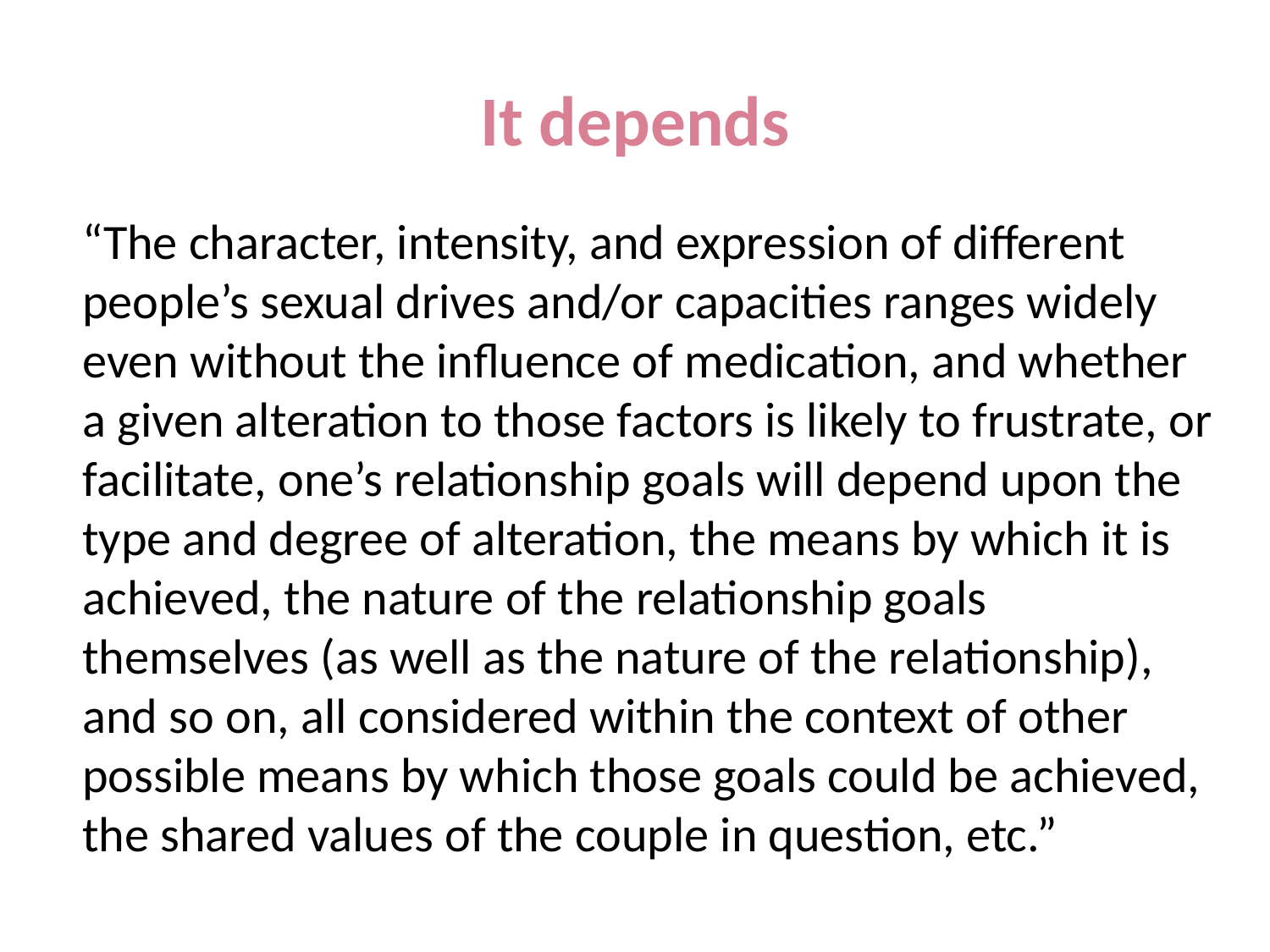

# It depends
“The character, intensity, and expression of different people’s sexual drives and/or capacities ranges widely even without the influence of medication, and whether a given alteration to those factors is likely to frustrate, or facilitate, one’s relationship goals will depend upon the type and degree of alteration, the means by which it is achieved, the nature of the relationship goals themselves (as well as the nature of the relationship), and so on, all considered within the context of other possible means by which those goals could be achieved, the shared values of the couple in question, etc.”